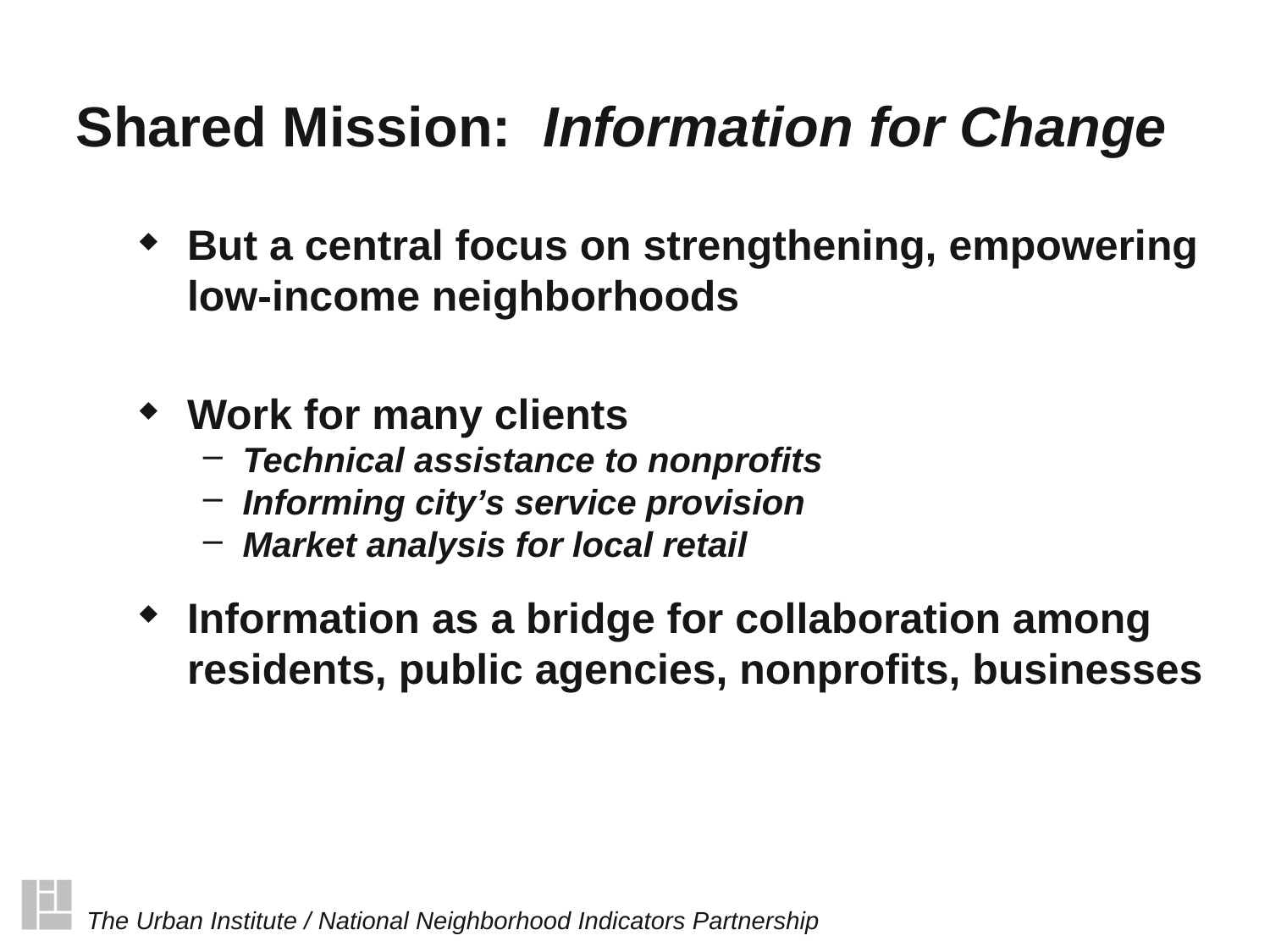

# Shared Mission:  Information for Change
But a central focus on strengthening, empowering low-income neighborhoods

Work for many clients
Technical assistance to nonprofits
Informing city’s service provision
Market analysis for local retail
Information as a bridge for collaboration among residents, public agencies, nonprofits, businesses